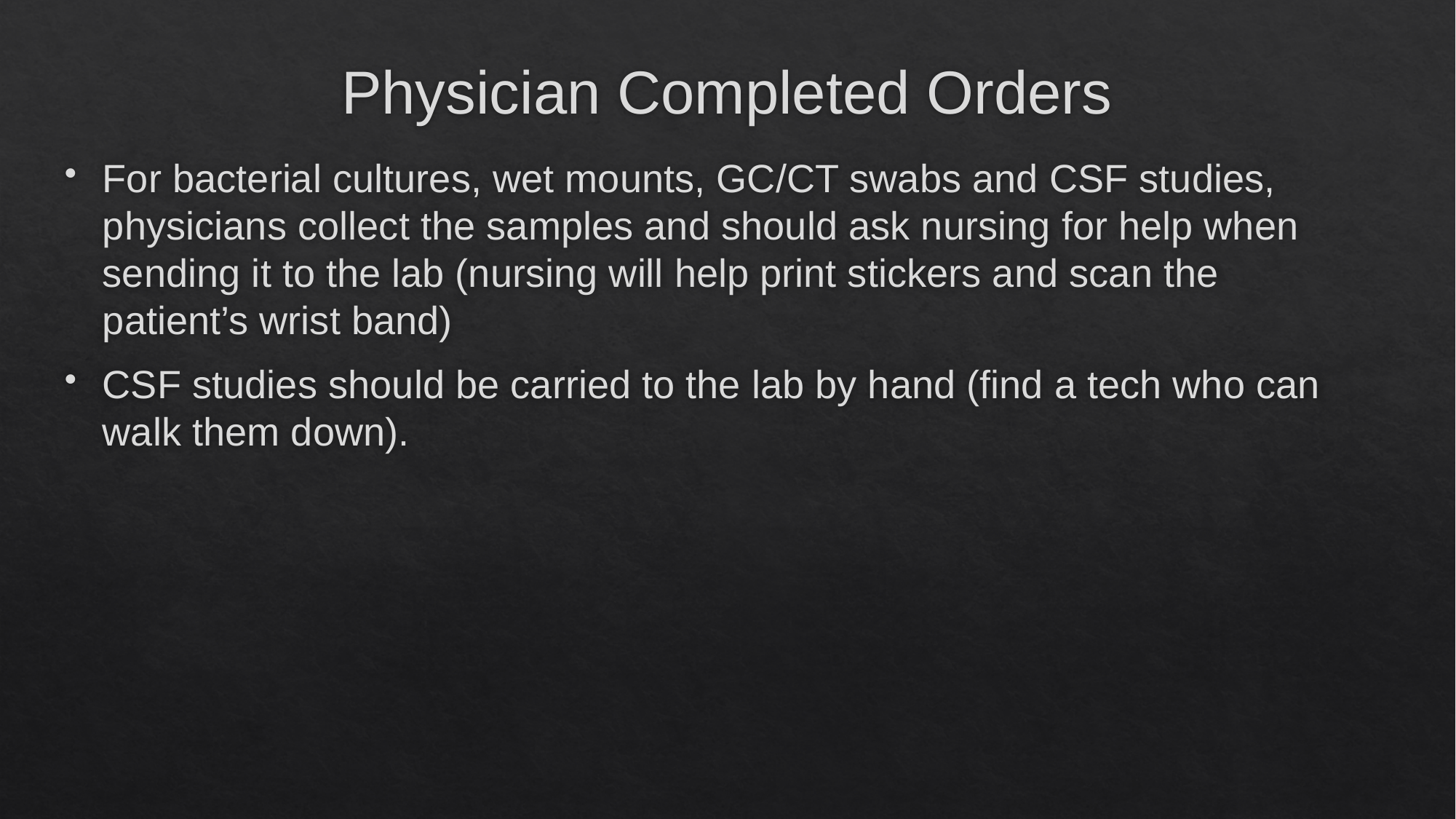

# Physician Completed Orders
For bacterial cultures, wet mounts, GC/CT swabs and CSF studies, physicians collect the samples and should ask nursing for help when sending it to the lab (nursing will help print stickers and scan the patient’s wrist band)
CSF studies should be carried to the lab by hand (find a tech who can walk them down).